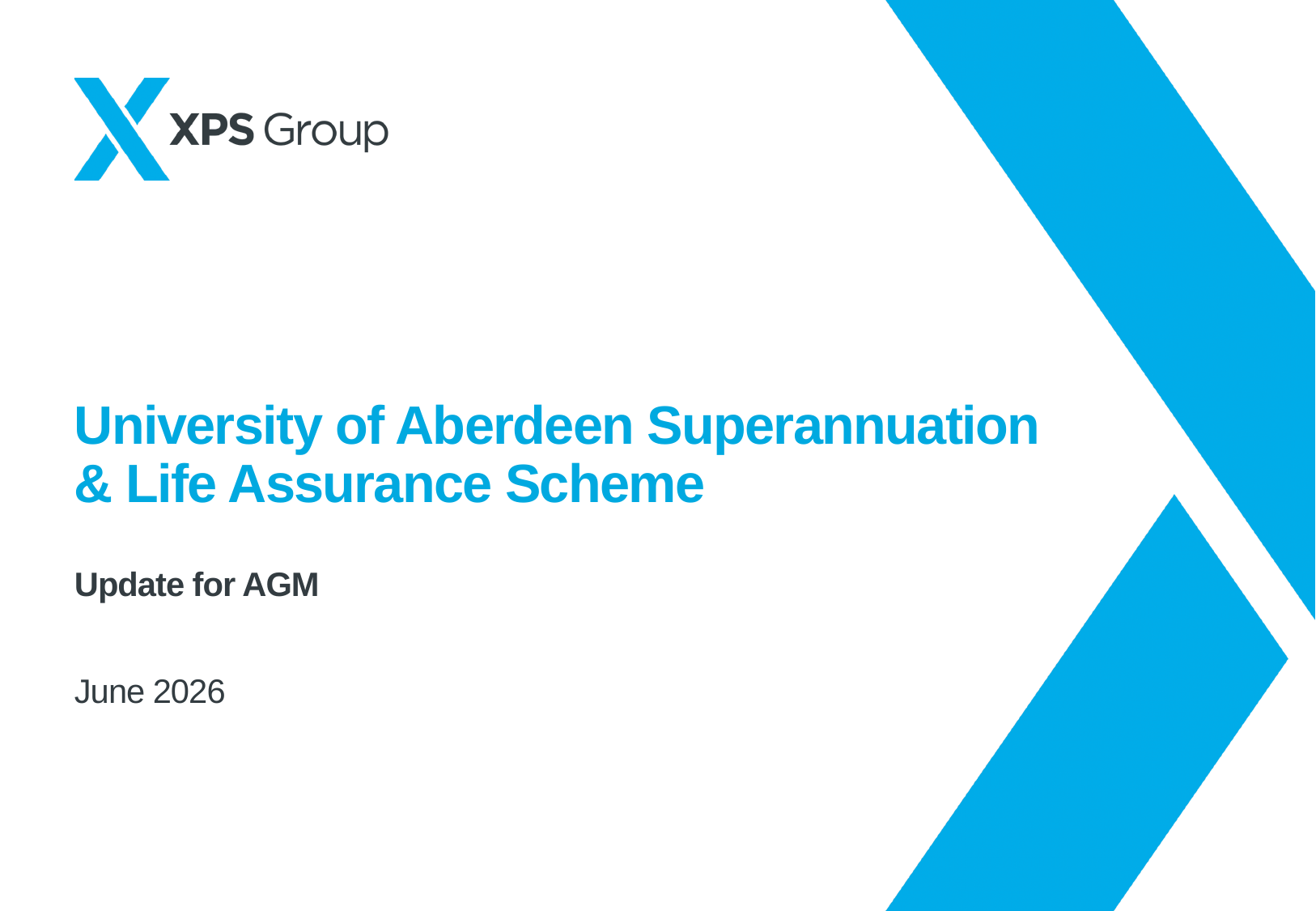

# University of Aberdeen Superannuation & Life Assurance Scheme
Update for AGM

June 2026